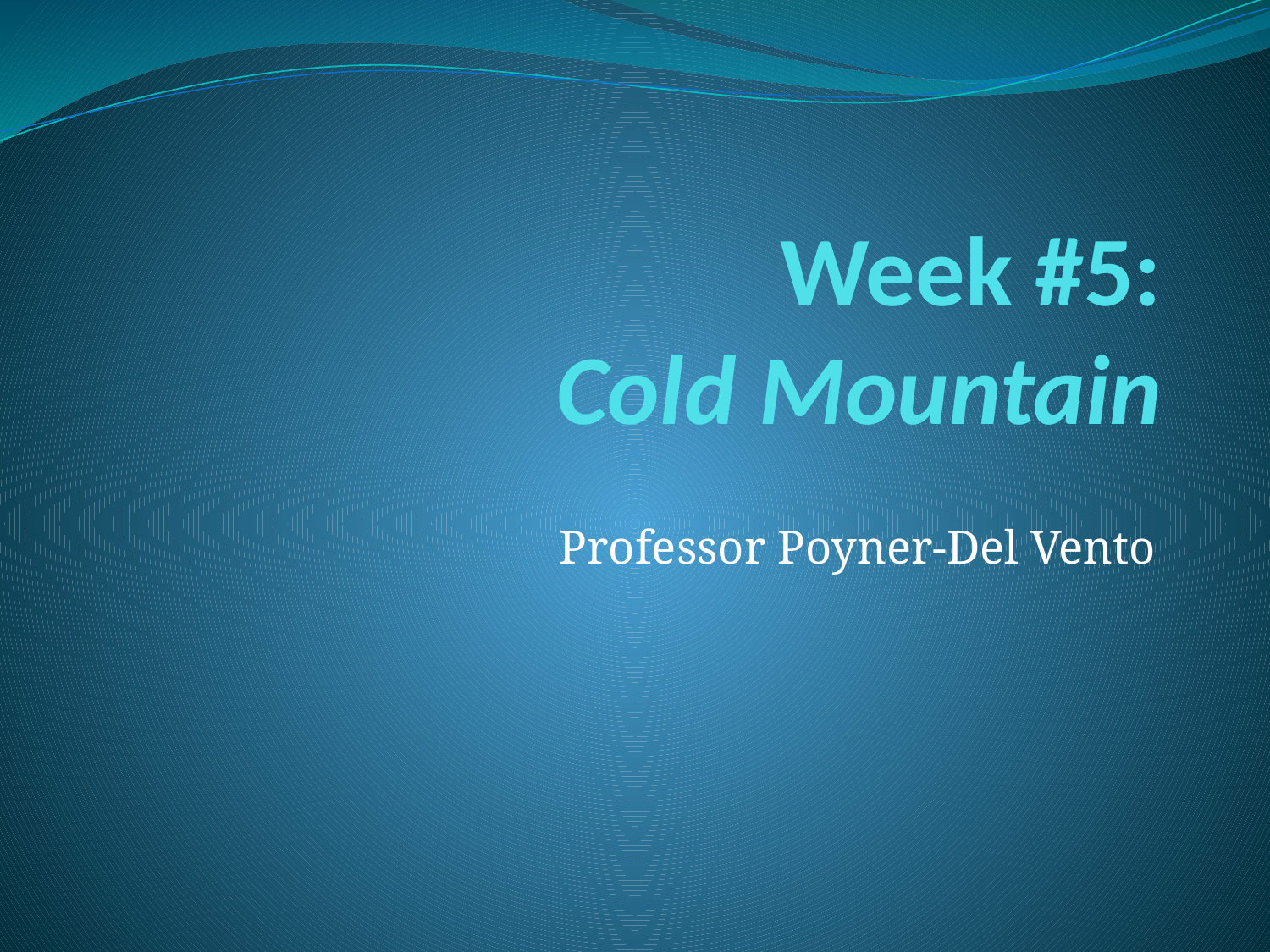

# Week #5: Cold Mountain

Professor Poyner-Del Vento